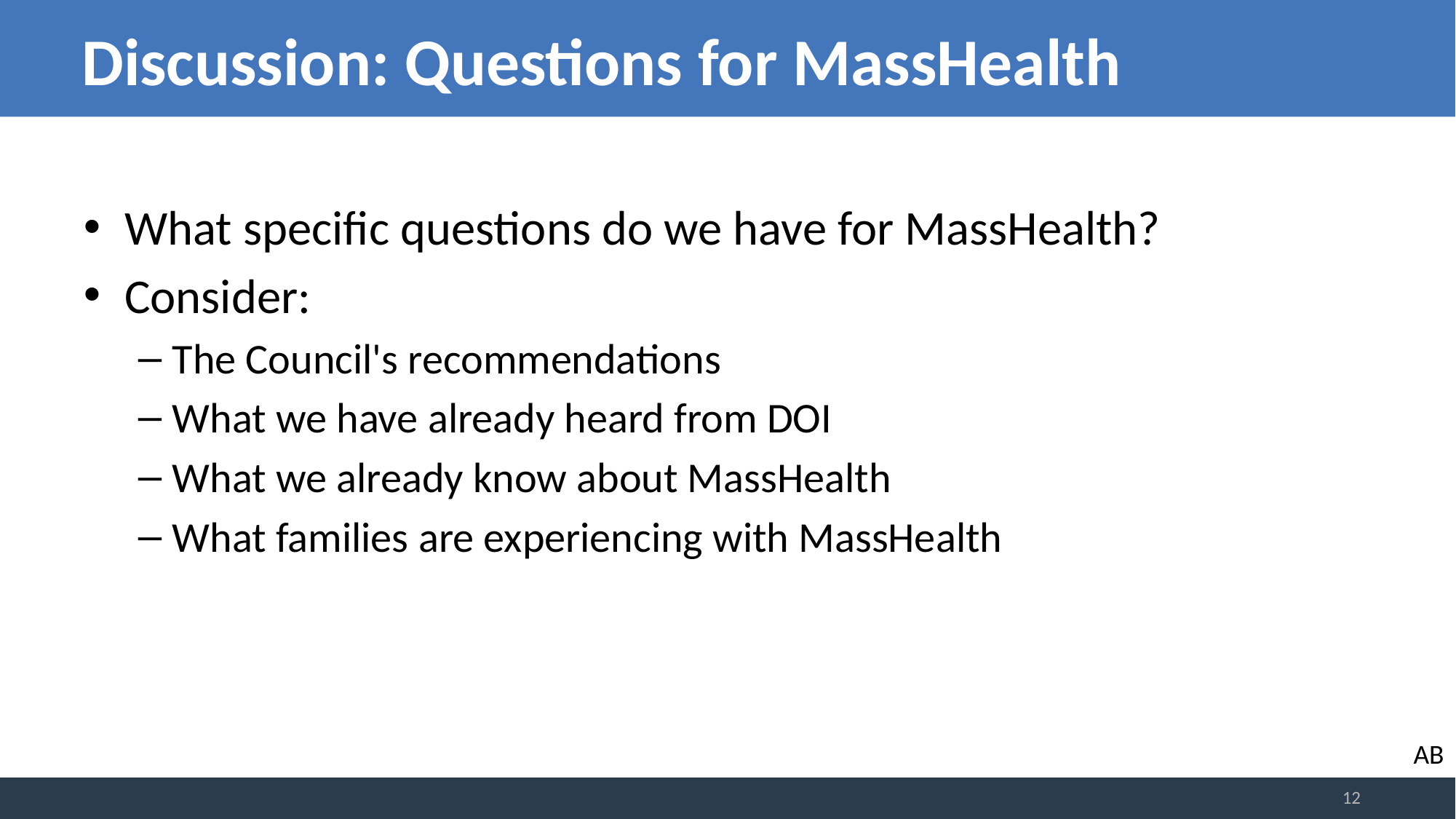

# Discussion: Questions for MassHealth
What specific questions do we have for MassHealth?
Consider:
The Council's recommendations
What we have already heard from DOI
What we already know about MassHealth
What families are experiencing with MassHealth

AB
12